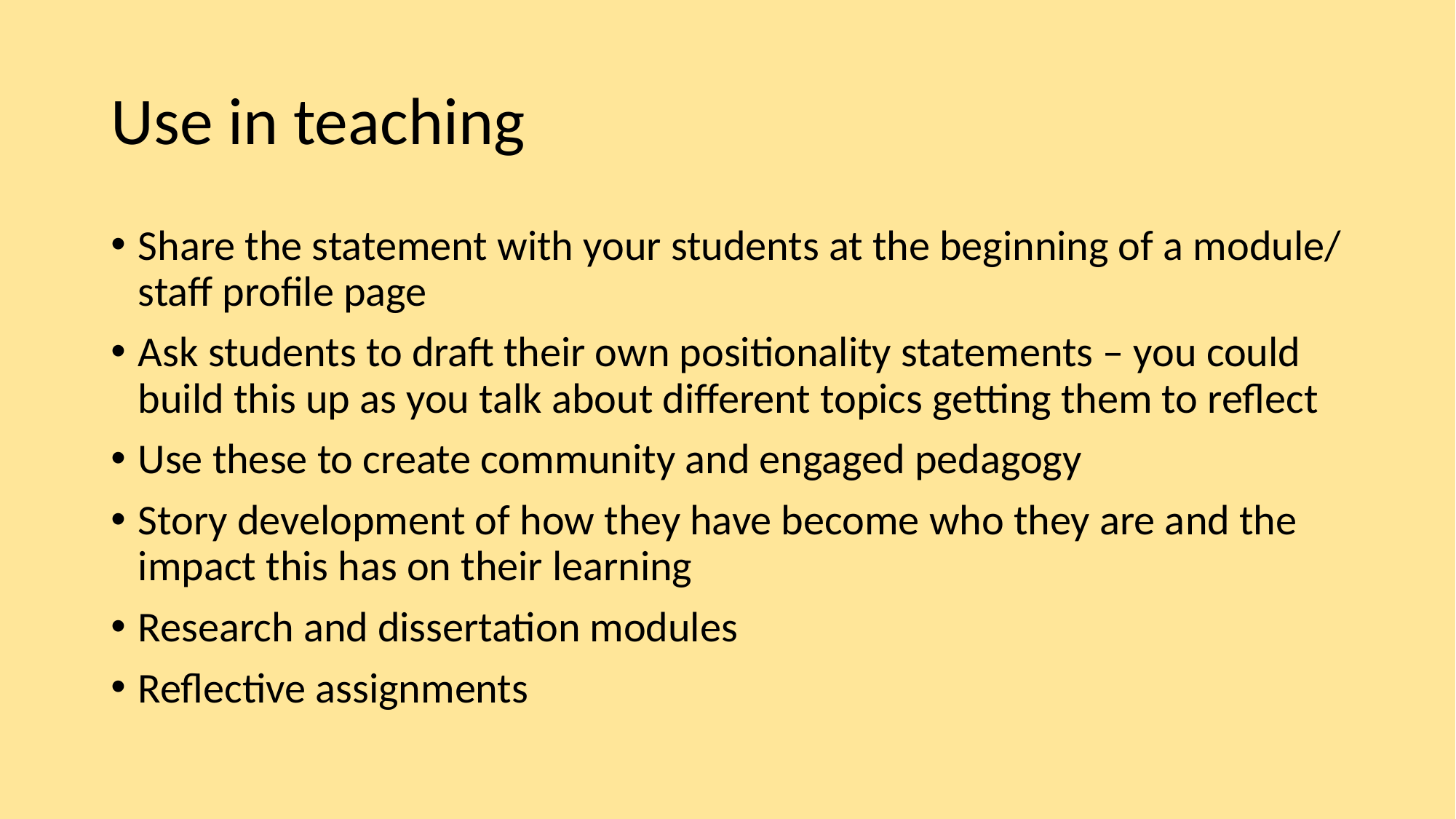

# Use in teaching
Share the statement with your students at the beginning of a module/ staff profile page
Ask students to draft their own positionality statements – you could build this up as you talk about different topics getting them to reflect
Use these to create community and engaged pedagogy
Story development of how they have become who they are and the impact this has on their learning
Research and dissertation modules
Reflective assignments